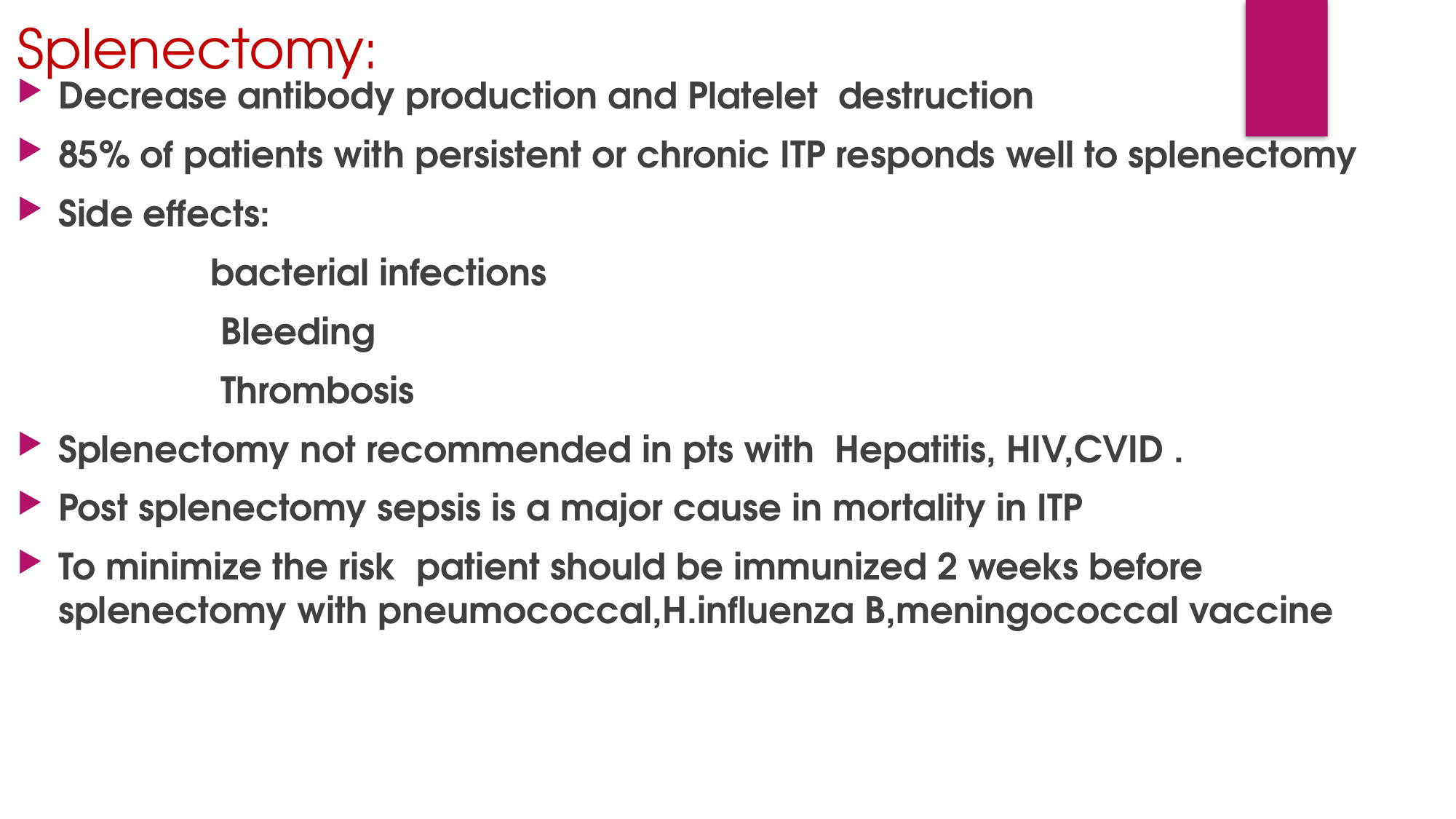

Splenectomy:
Decrease antibody production and Platelet  destruction
85% of patients with persistent or chronic ITP responds well to splenectomy
Side effects:
                   bacterial infections
                    Bleeding
                    Thrombosis
Splenectomy not recommended in pts with  Hepatitis, HIV,CVID .
Post splenectomy sepsis is a major cause in mortality in ITP
To minimize the risk  patient should be immunized 2 weeks before splenectomy with pneumococcal,H.influenza B,meningococcal vaccine